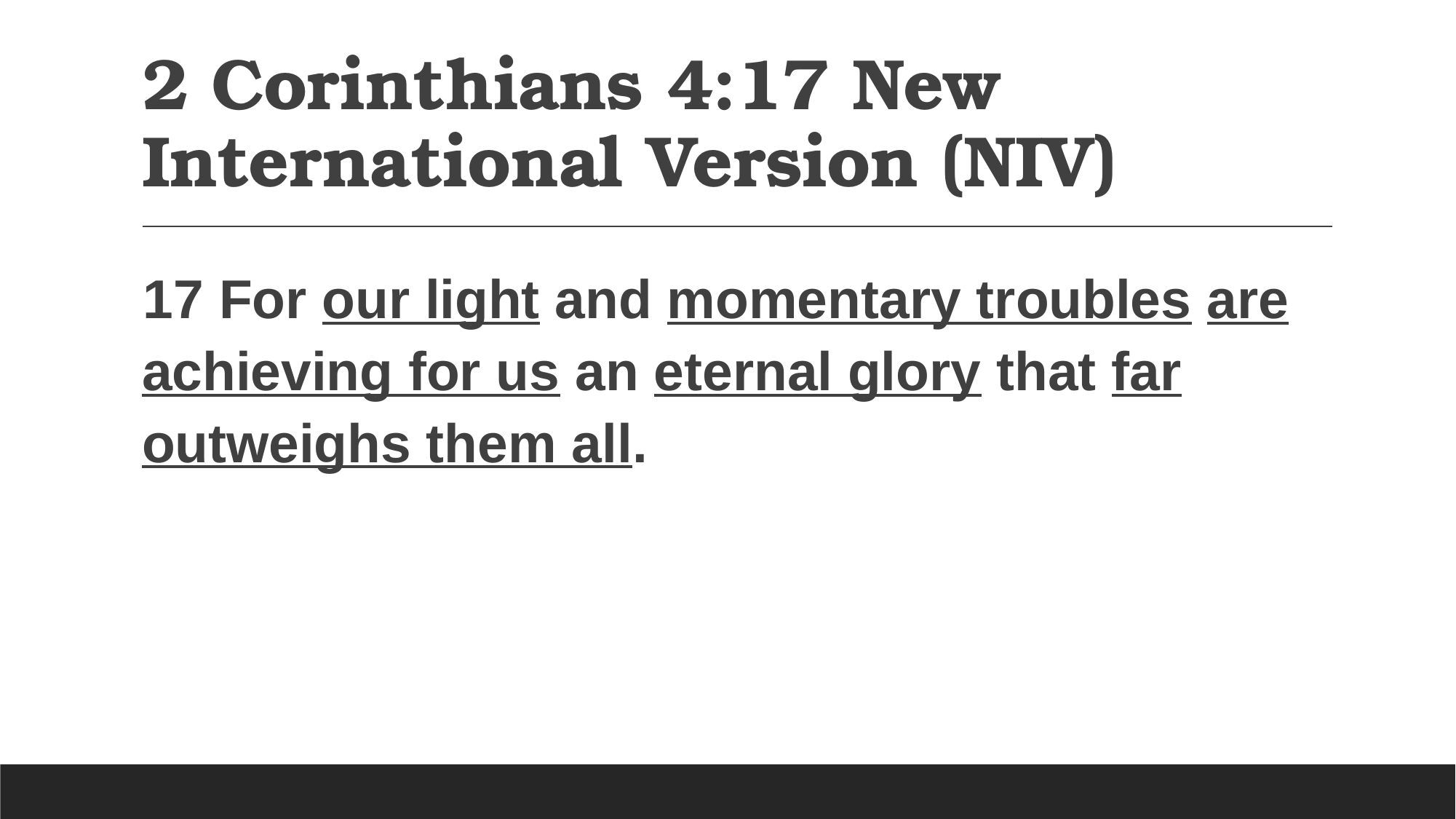

# 2 Corinthians 4:17 New International Version (NIV)
17 For our light and momentary troubles are achieving for us an eternal glory that far outweighs them all.